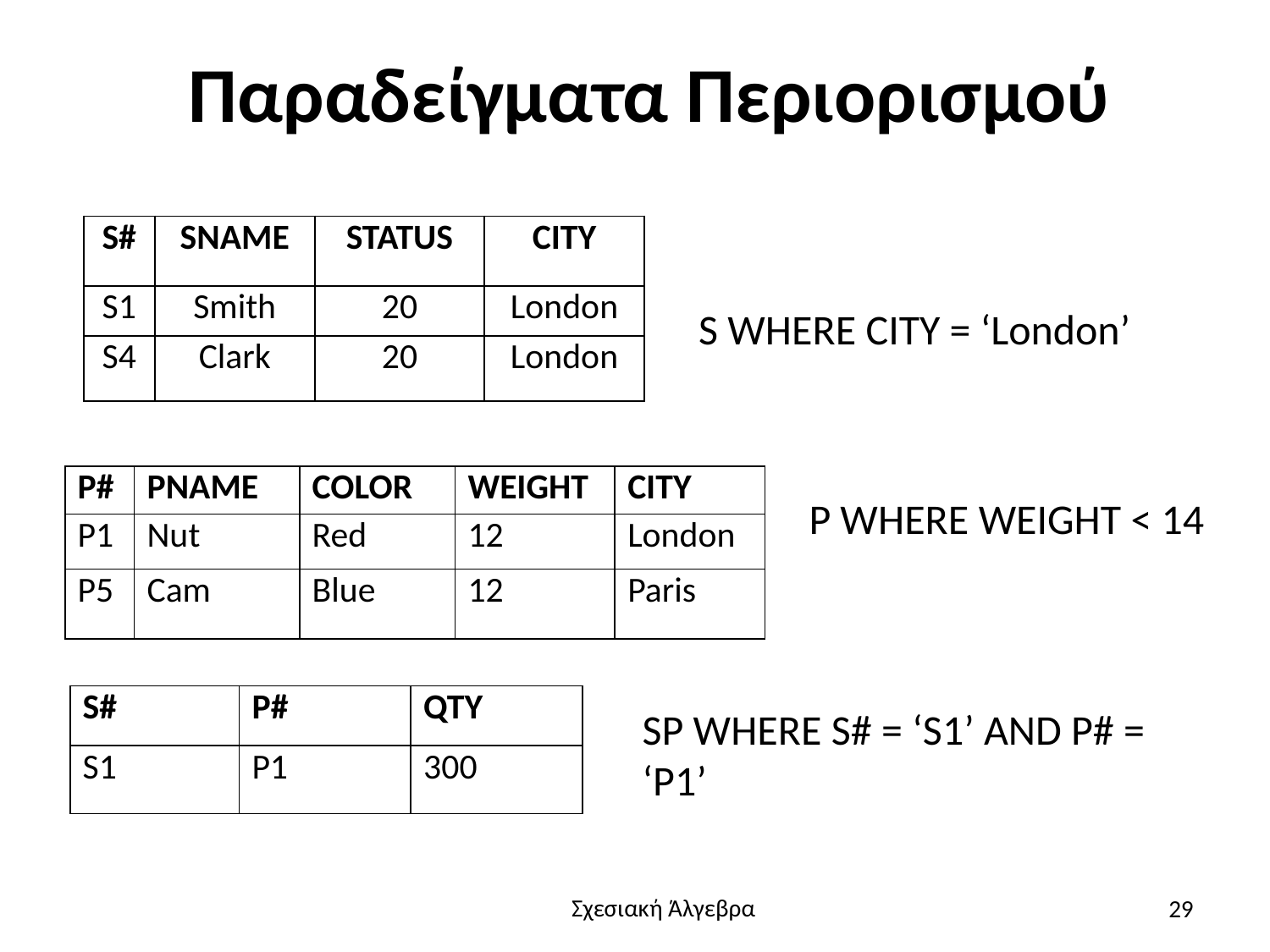

# Παραδείγματα Περιορισμού
| S# | SNAME | STATUS | CITY |
| --- | --- | --- | --- |
| S1 | Smith | 20 | London |
| S4 | Clark | 20 | London |
S WHERE CITY = ‘London’
| P# | PNAME | COLOR | WEIGHT | CITY |
| --- | --- | --- | --- | --- |
| P1 | Nut | Red | 12 | London |
| P5 | Cam | Blue | 12 | Paris |
P WHERE WEIGHT < 14
| S# | P# | QTY |
| --- | --- | --- |
| S1 | P1 | 300 |
SP WHERE S# = ‘S1’ AND P# = ‘P1’
29
Σχεσιακή Άλγεβρα